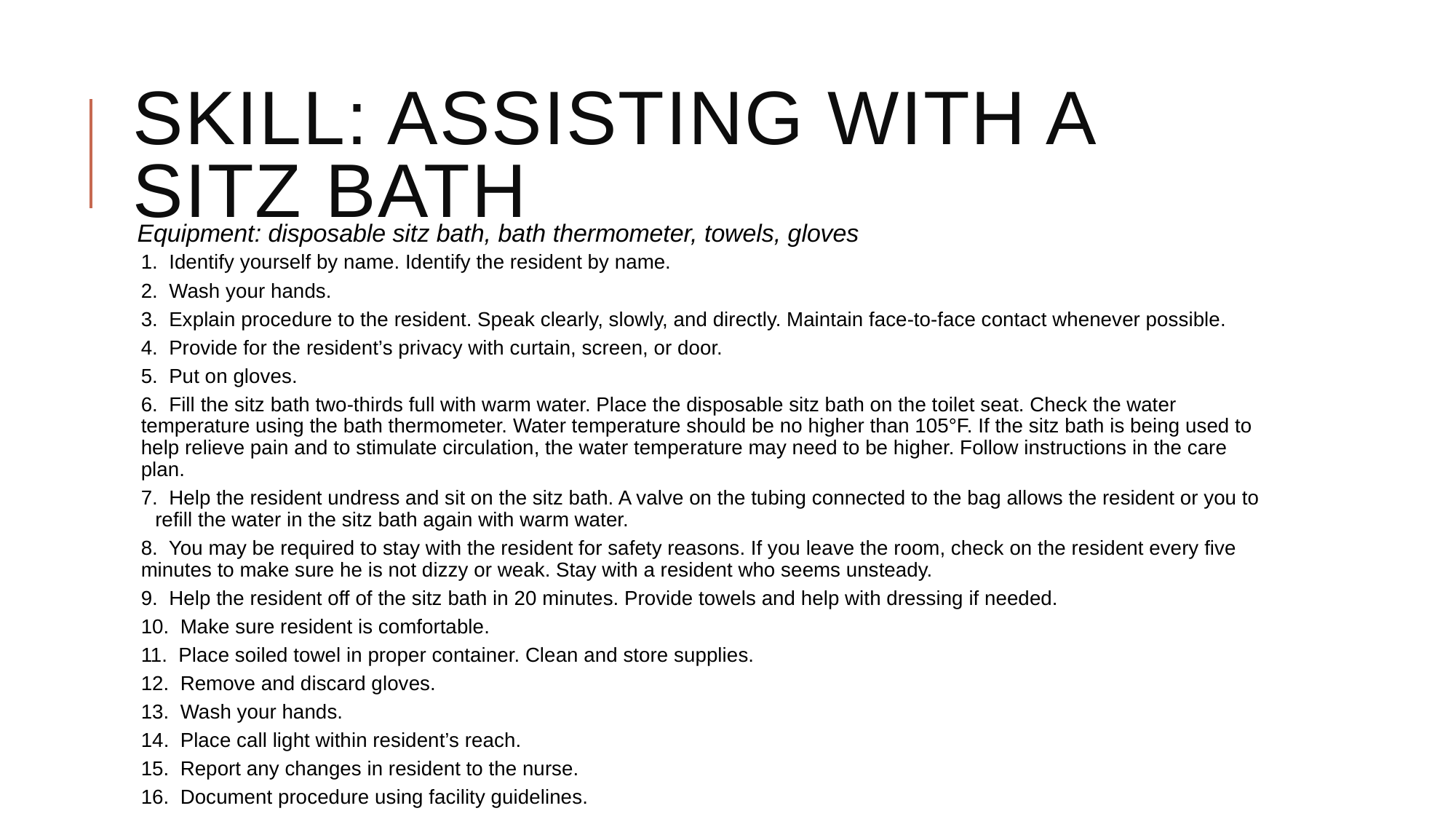

# Skill: Assisting with a sitz bath
Equipment: disposable sitz bath, bath thermometer, towels, gloves
1.  Identify yourself by name. Identify the resident by name.
2.  Wash your hands.
3.  Explain procedure to the resident. Speak clearly, slowly, and directly. Maintain face-to-face contact whenever possible.
4.  Provide for the resident’s privacy with curtain, screen, or door.
5.  Put on gloves.
6.  Fill the sitz bath two-thirds full with warm water. Place the disposable sitz bath on the toilet seat. Check the water temperature using the bath thermometer. Water temperature should be no higher than 105°F. If the sitz bath is being used to help relieve pain and to stimulate circulation, the water temperature may need to be higher. Follow instructions in the care plan.
7.  Help the resident undress and sit on the sitz bath. A valve on the tubing connected to the bag allows the resident or you to refill the water in the sitz bath again with warm water.
8.  You may be required to stay with the resident for safety reasons. If you leave the room, check on the resident every five minutes to make sure he is not dizzy or weak. Stay with a resident who seems unsteady.
9.  Help the resident off of the sitz bath in 20 minutes. Provide towels and help with dressing if needed.
10.  Make sure resident is comfortable.
11.  Place soiled towel in proper container. Clean and store supplies.
12.  Remove and discard gloves.
13.  Wash your hands.
14.  Place call light within resident’s reach.
15.  Report any changes in resident to the nurse.
16.  Document procedure using facility guidelines.